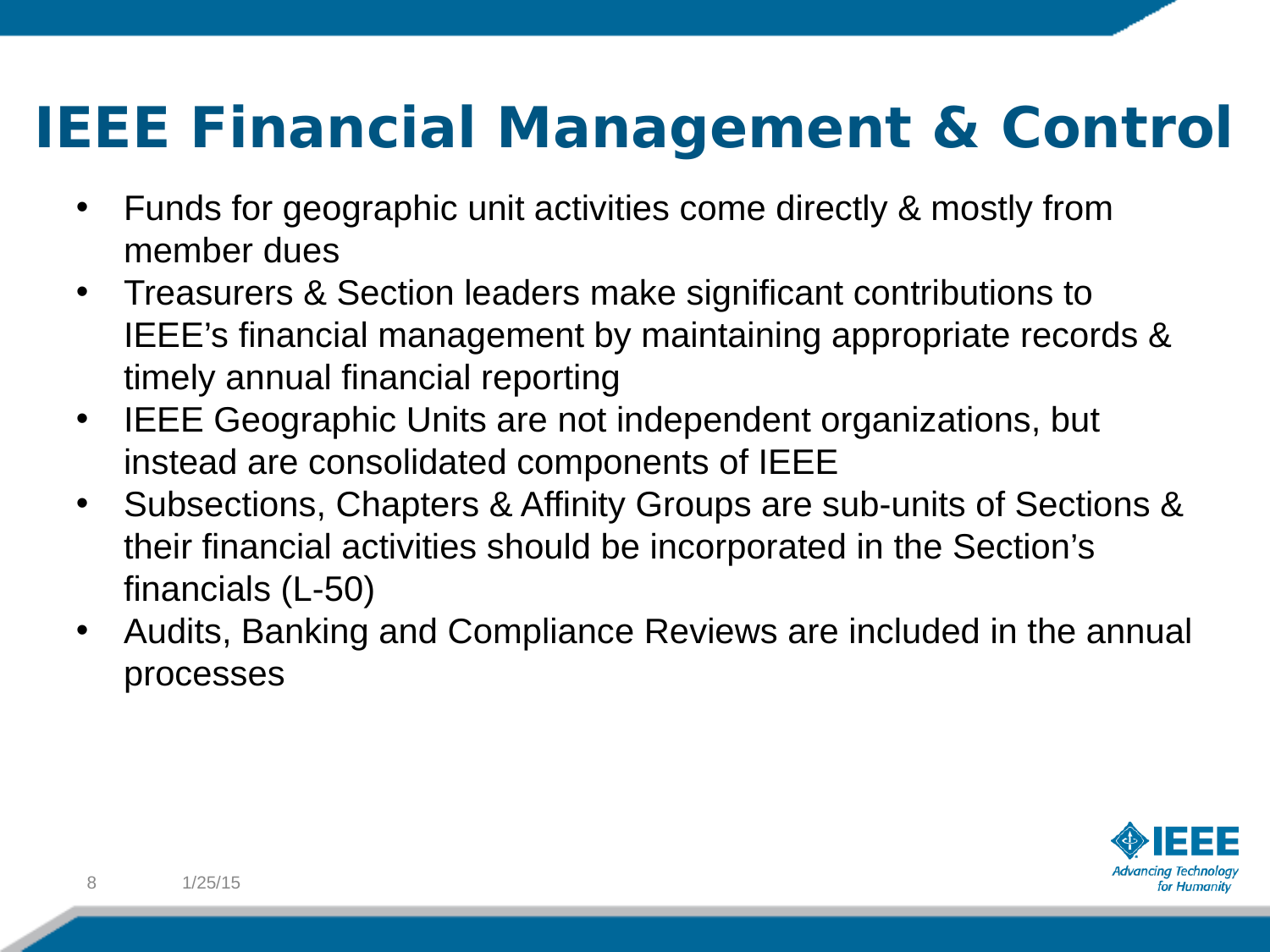

# IEEE Financial Management & Control
Funds for geographic unit activities come directly & mostly from member dues
Treasurers & Section leaders make significant contributions to IEEE’s financial management by maintaining appropriate records & timely annual financial reporting
IEEE Geographic Units are not independent organizations, but instead are consolidated components of IEEE
Subsections, Chapters & Affinity Groups are sub-units of Sections & their financial activities should be incorporated in the Section’s financials (L-50)
Audits, Banking and Compliance Reviews are included in the annual processes
8
1/25/15